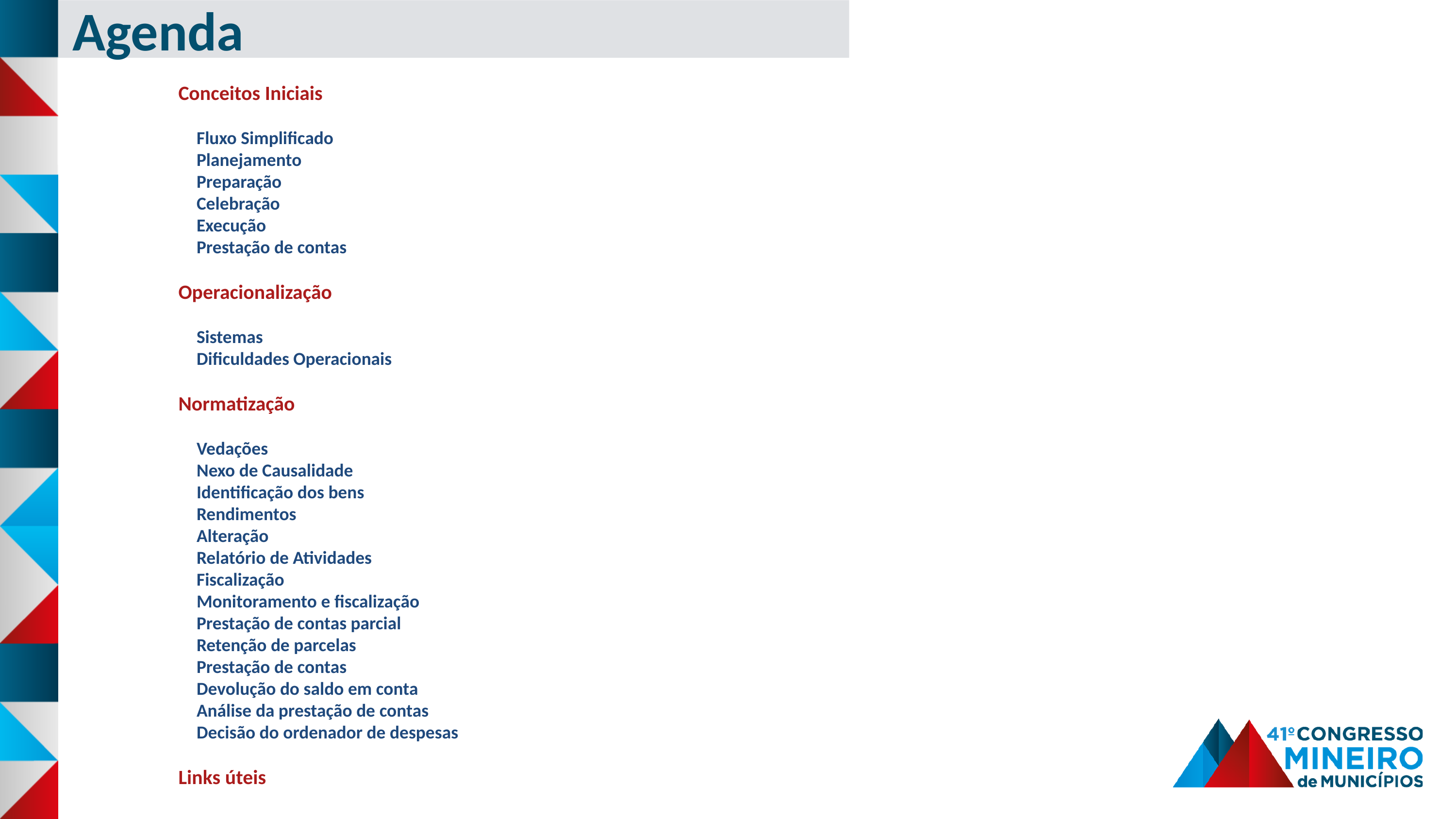

Agenda

Conceitos Iniciais

 Fluxo Simplificado
 Planejamento
 Preparação
 Celebração
 Execução
 Prestação de contas

Operacionalização

 Sistemas
 Dificuldades Operacionais

Normatização

 Vedações
 Nexo de Causalidade
 Identificação dos bens
 Rendimentos
 Alteração
 Relatório de Atividades
 Fiscalização
 Monitoramento e fiscalização
 Prestação de contas parcial
 Retenção de parcelas
 Prestação de contas
 Devolução do saldo em conta
 Análise da prestação de contas
 Decisão do ordenador de despesas

Links úteis